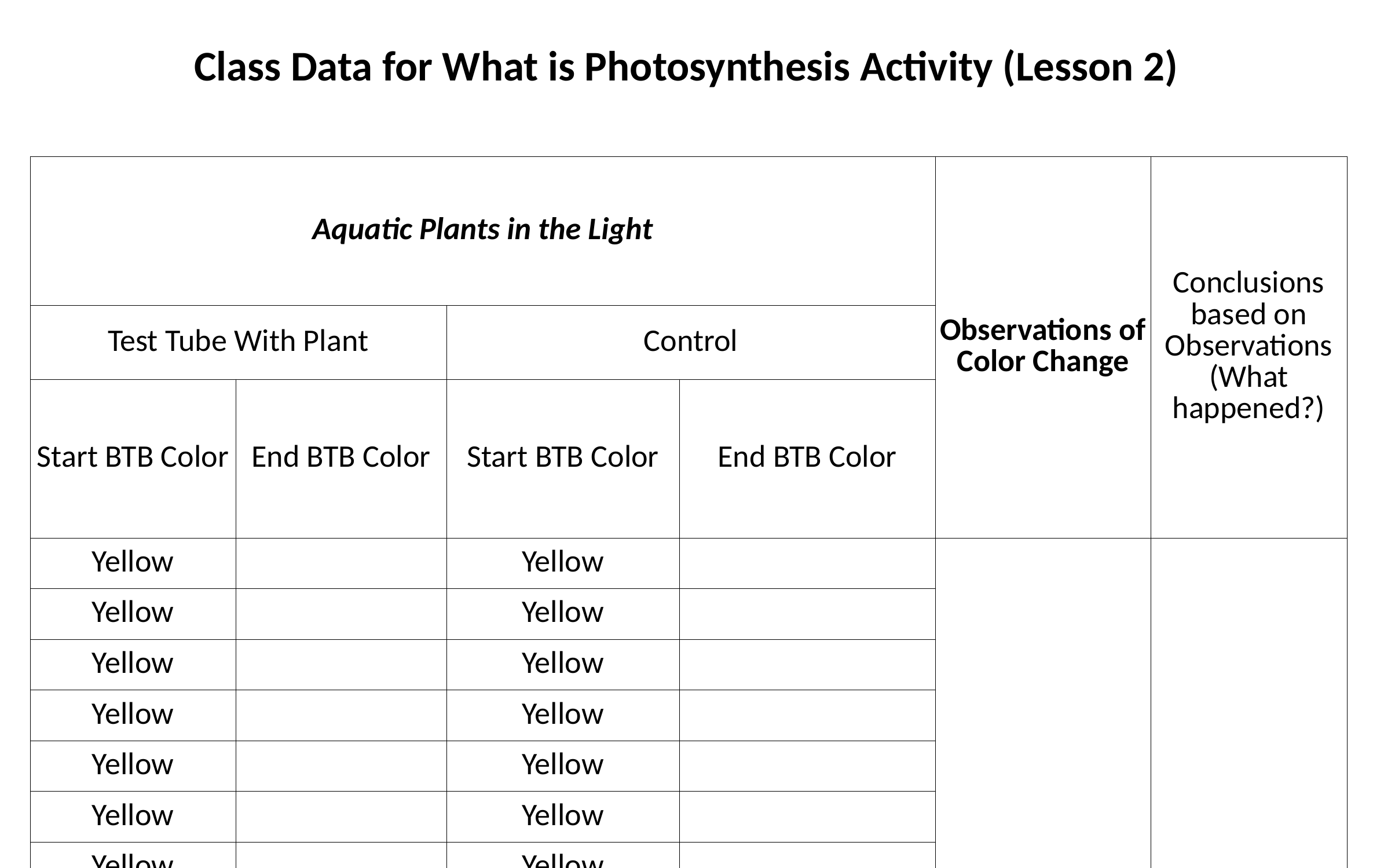

# Class Data for What is Photosynthesis Activity (Lesson 2)
| Aquatic Plants in the Light |  |  |  | Observations of Color Change | Conclusions based on Observations (What happened?) |
| --- | --- | --- | --- | --- | --- |
| Test Tube With Plant |  | Control |  |  |  |
| Start BTB Color | End BTB Color | Start BTB Color | End BTB Color |  |  |
| Yellow |  | Yellow |  |  |  |
| Yellow |  | Yellow |  |  |  |
| Yellow |  | Yellow |  |  |  |
| Yellow |  | Yellow |  |  |  |
| Yellow |  | Yellow |  |  |  |
| Yellow |  | Yellow |  |  |  |
| Yellow |  | Yellow |  |  |  |